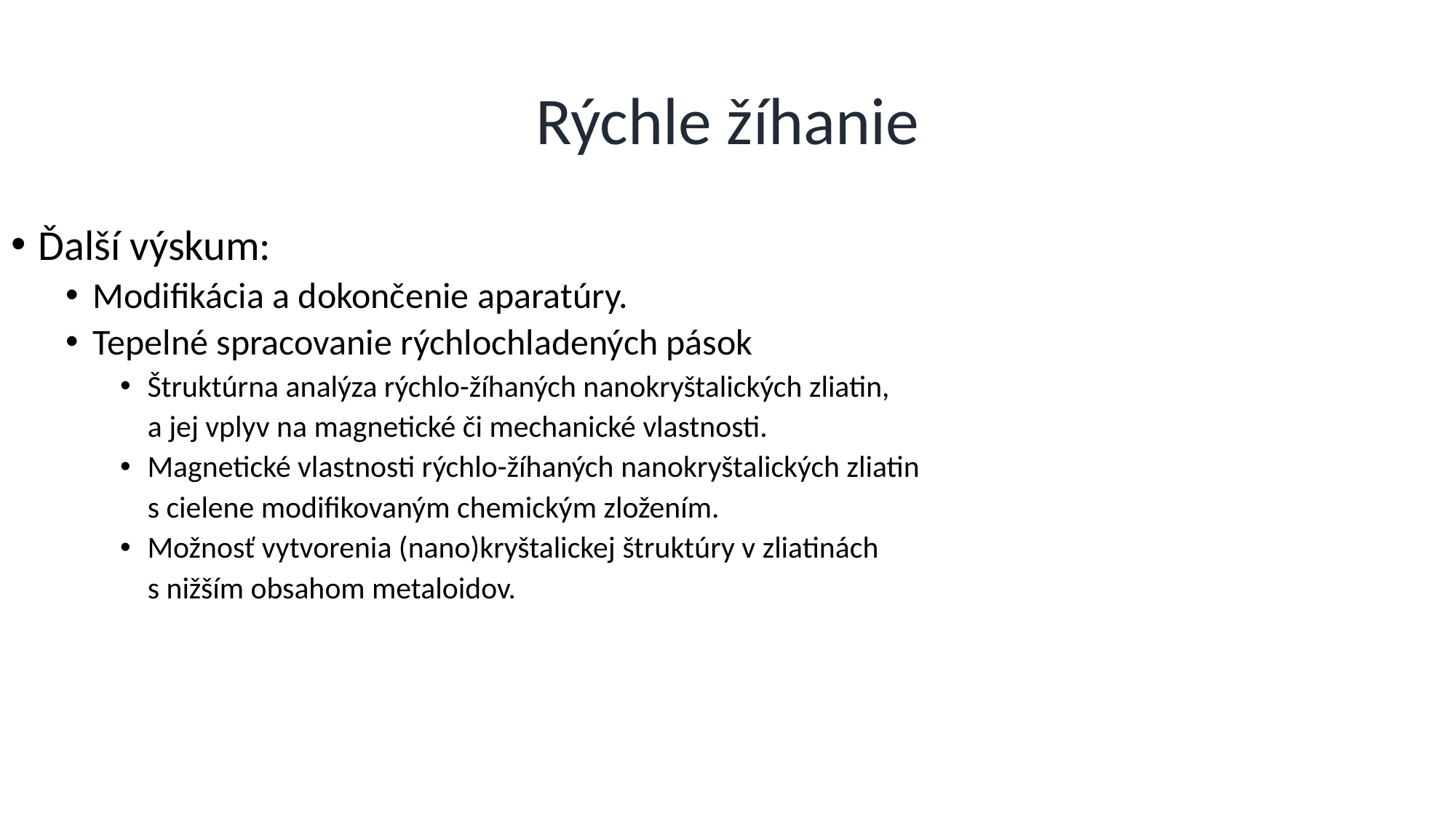

# Rýchle žíhanie
Ďalší výskum:
Modifikácia a dokončenie aparatúry.
Tepelné spracovanie rýchlochladených pások
Štruktúrna analýza rýchlo-žíhaných nanokryštalických zliatin,
    a jej vplyv na magnetické či mechanické vlastnosti.
Magnetické vlastnosti rýchlo-žíhaných nanokryštalických zliatin
    s cielene modifikovaným chemickým zložením.
Možnosť vytvorenia (nano)kryštalickej štruktúry v zliatinách
    s nižším obsahom metaloidov.